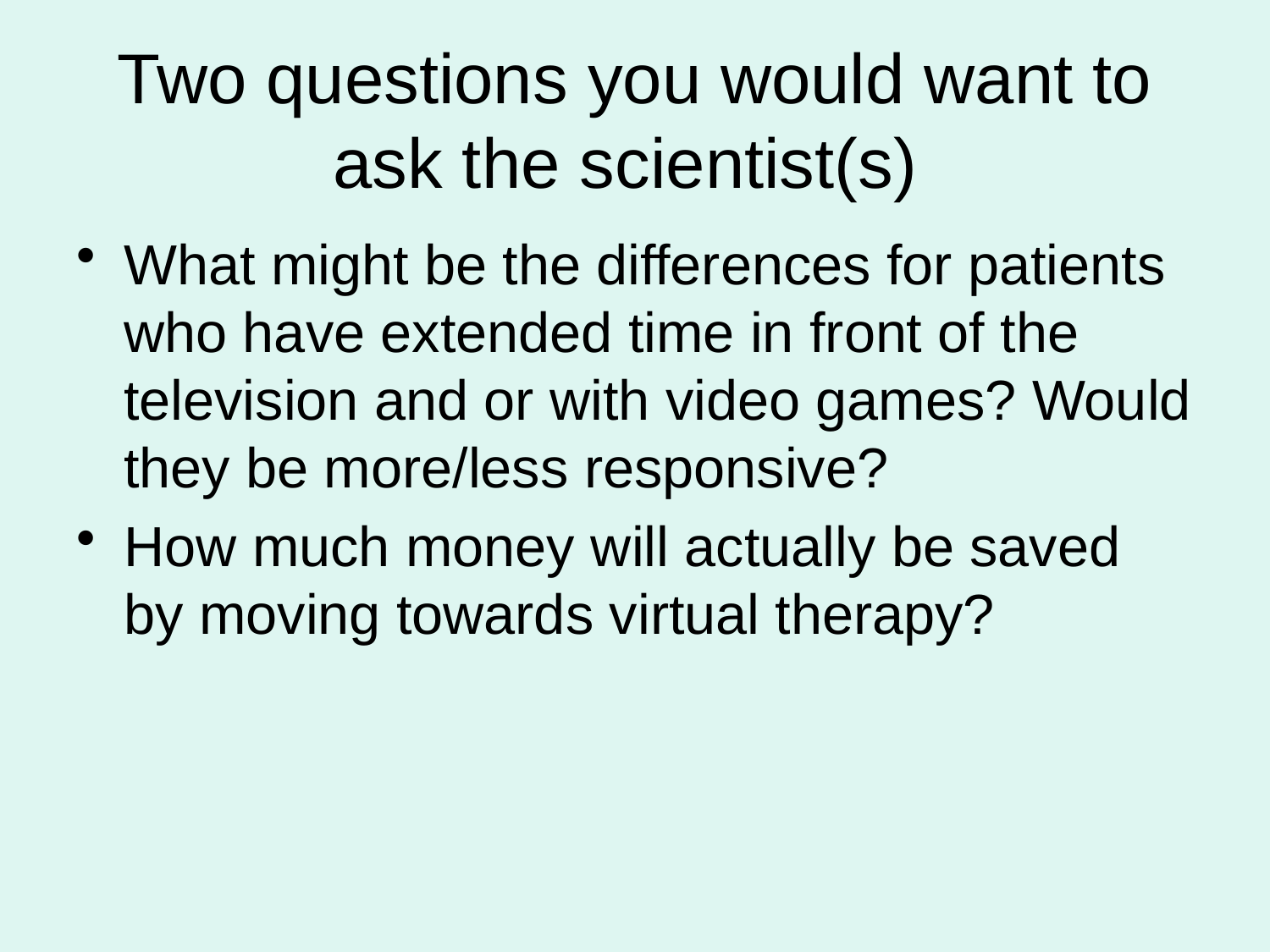

# Two questions you would want to ask the scientist(s)
What might be the differences for patients who have extended time in front of the television and or with video games? Would they be more/less responsive?
How much money will actually be saved by moving towards virtual therapy?